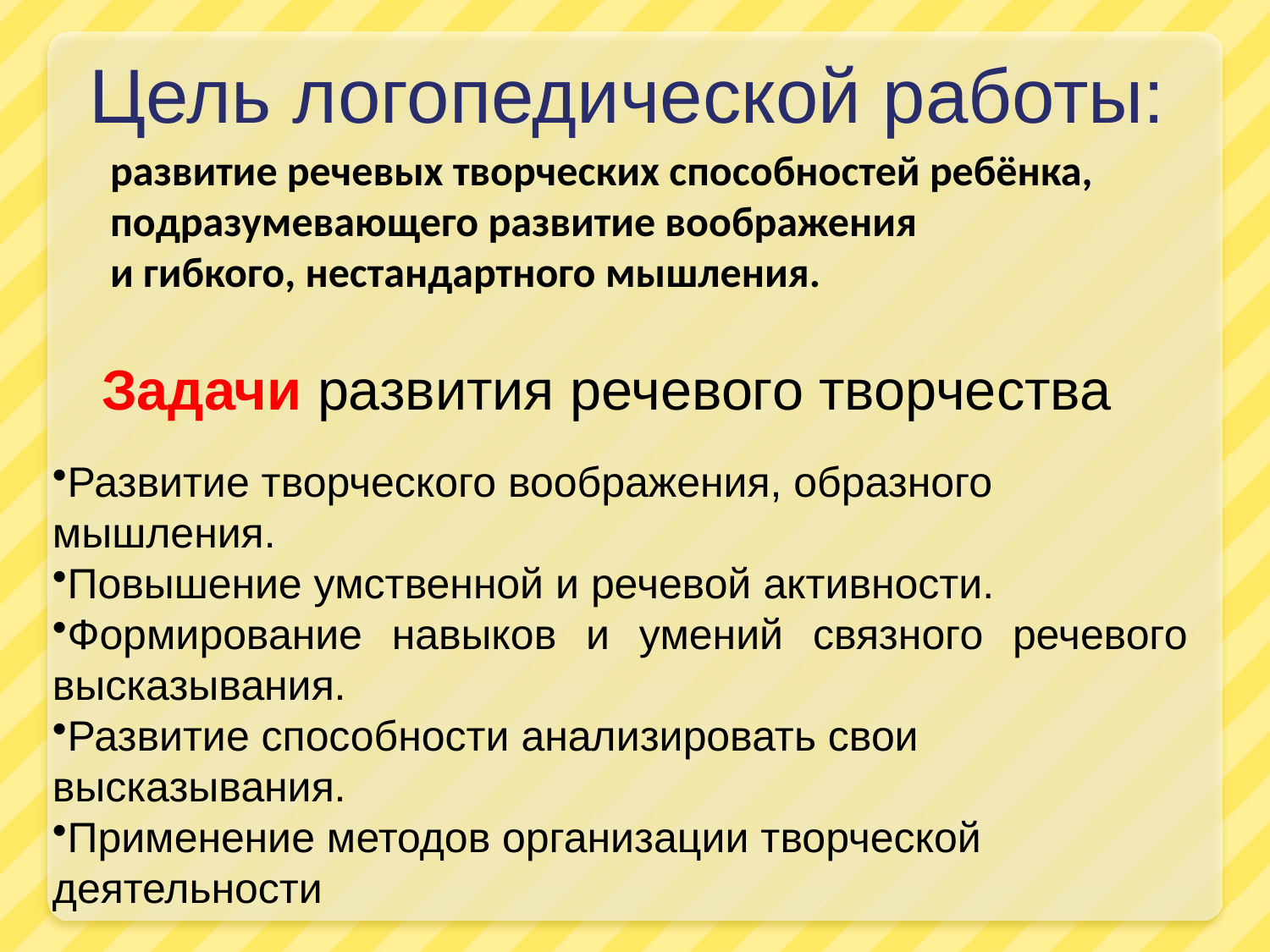

Цель логопедической работы:
развитие речевых творческих способностей ребёнка,
подразумевающего развитие воображения
и гибкого, нестандартного мышления.
Задачи развития речевого творчества
Развитие творческого воображения, образного мышления.
Повышение умственной и речевой активности.
Формирование навыков и умений связного речевого высказывания.
Развитие способности анализировать свои высказывания.
Применение методов организации творческой деятельности